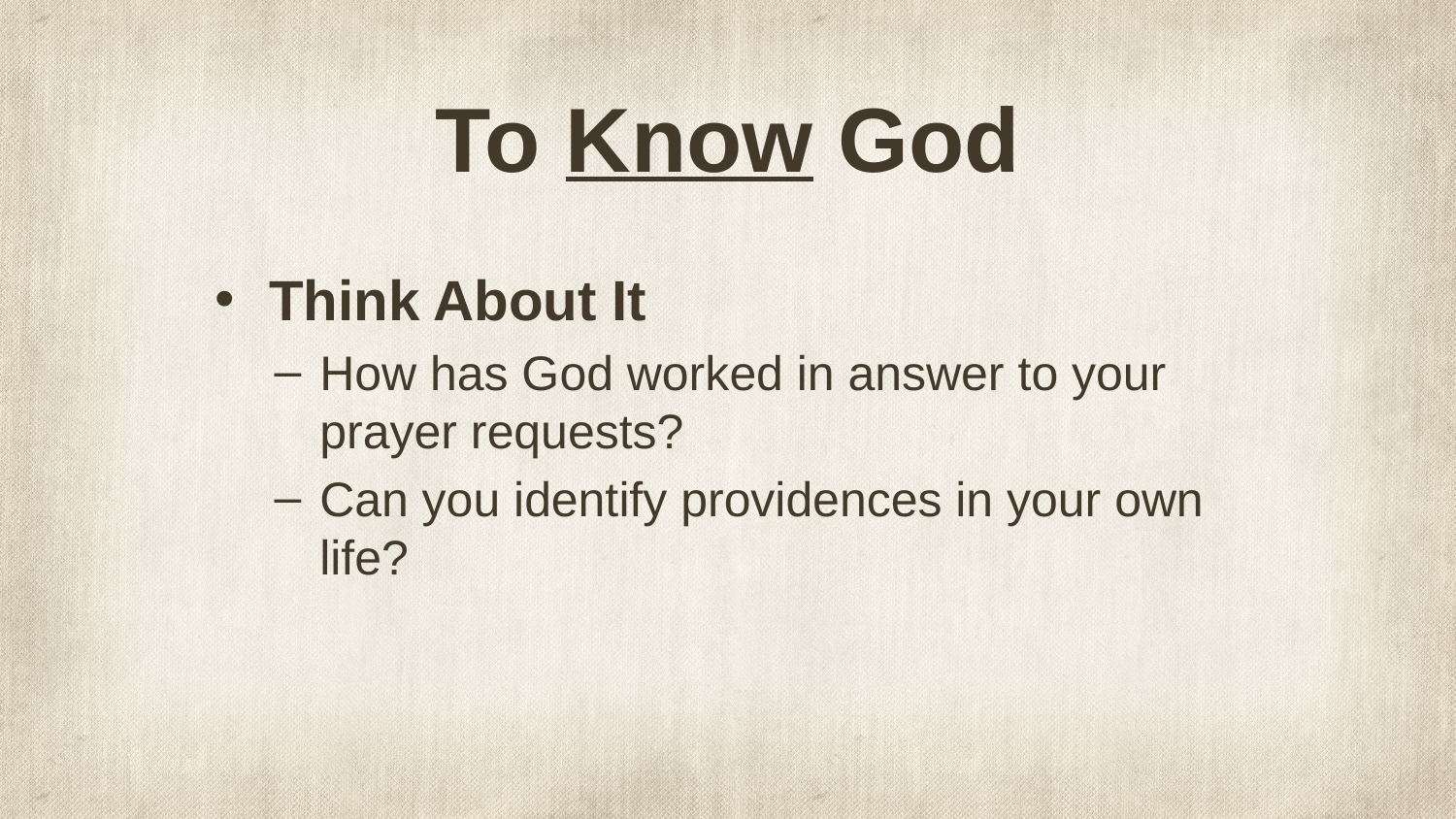

# To Know God
Think About It
How has God worked in answer to your prayer requests?
Can you identify providences in your own life?